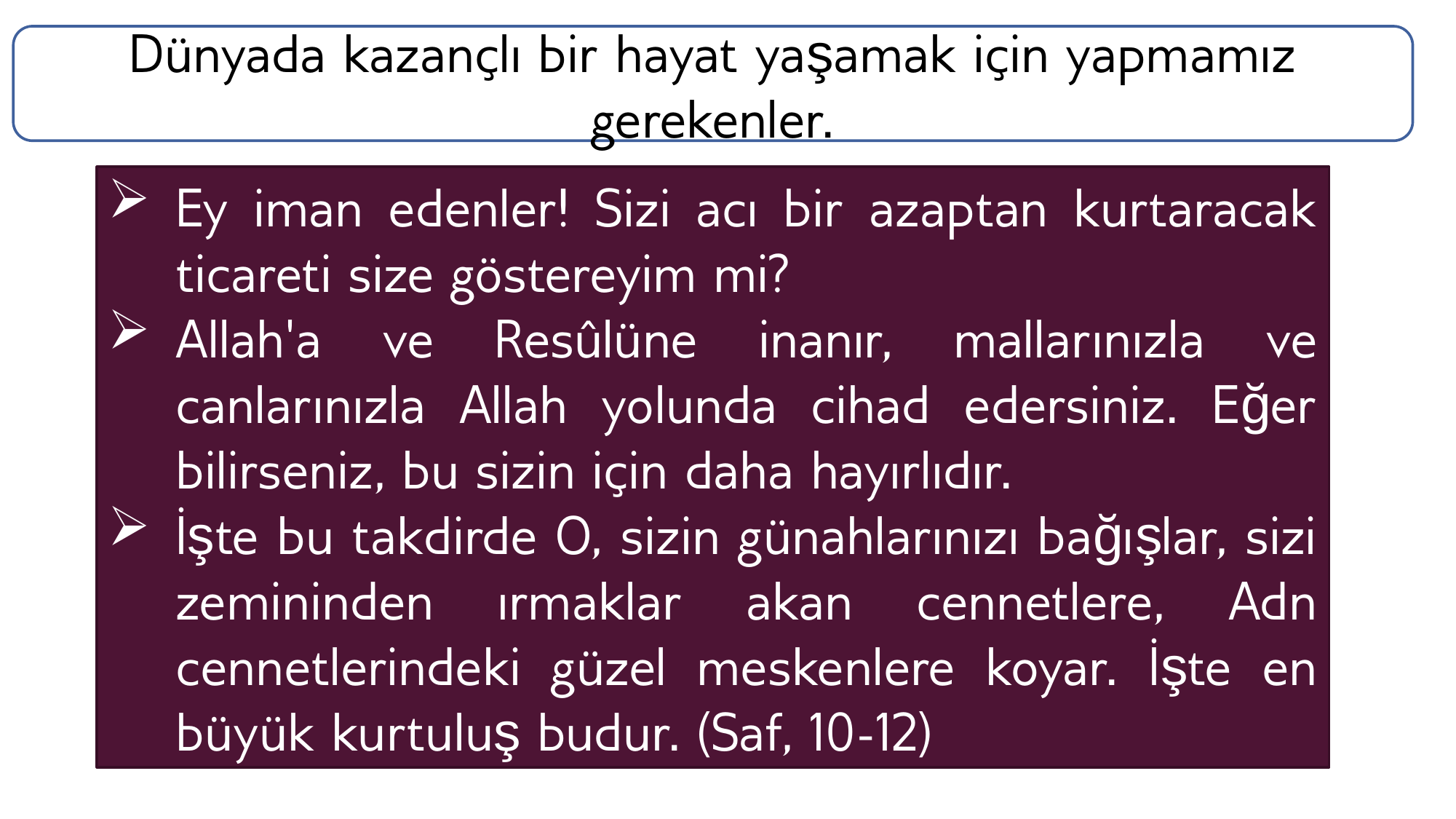

Dünyada kazançlı bir hayat yaşamak için yapmamız gerekenler.
Ey iman edenler! Sizi acı bir azaptan kurtaracak ticareti size göstereyim mi?
Allah'a ve Resûlüne inanır, mallarınızla ve canlarınızla Allah yolunda cihad edersiniz. Eğer bilirseniz, bu sizin için daha hayırlıdır.
İşte bu takdirde O, sizin günahlarınızı bağışlar, sizi zemininden ırmaklar akan cennetlere, Adn cennetlerindeki güzel meskenlere koyar. İşte en büyük kurtuluş budur. (Saf, 10-12)